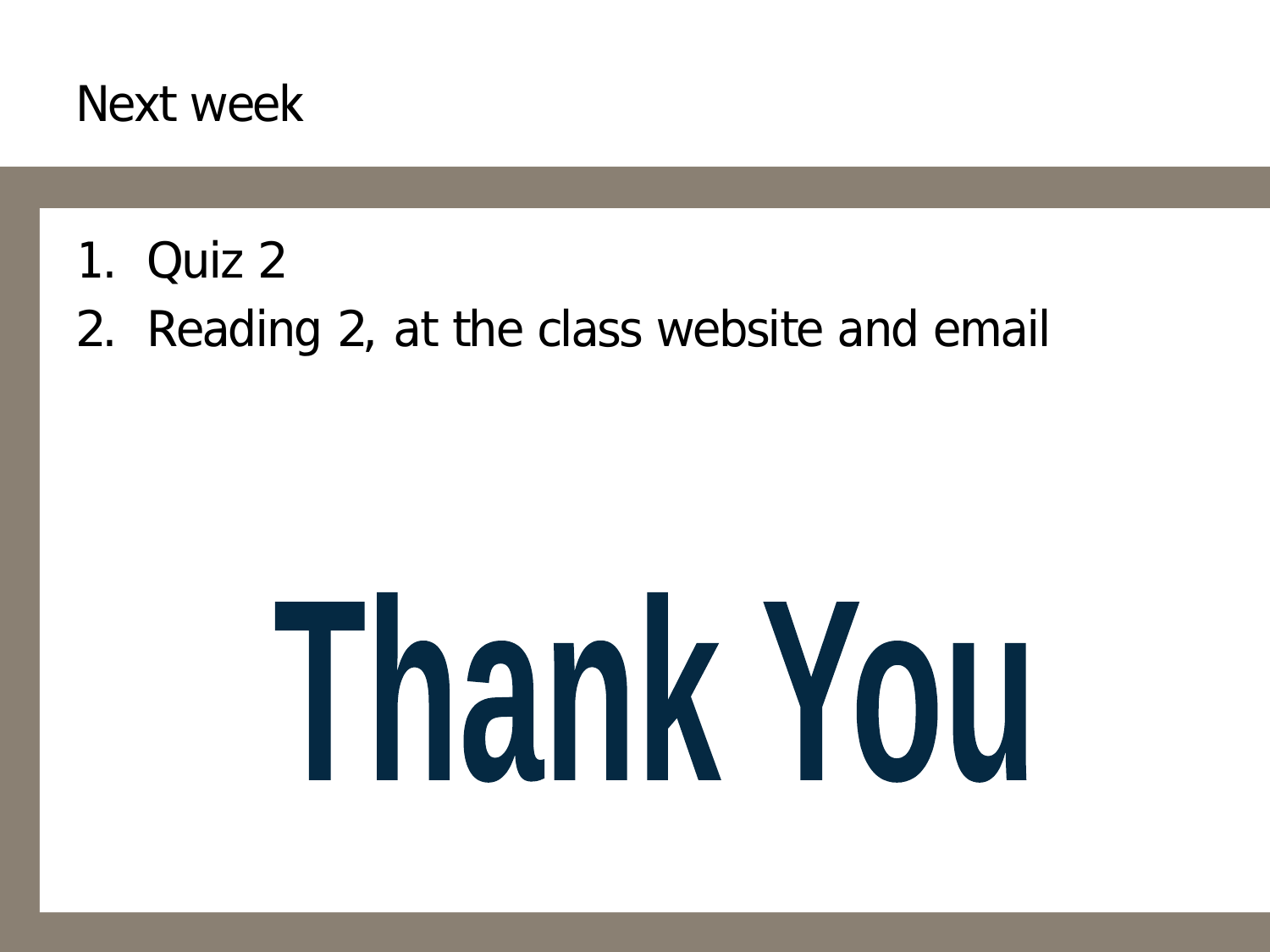

# Next week
Quiz 2
Reading 2, at the class website and email
Thank You